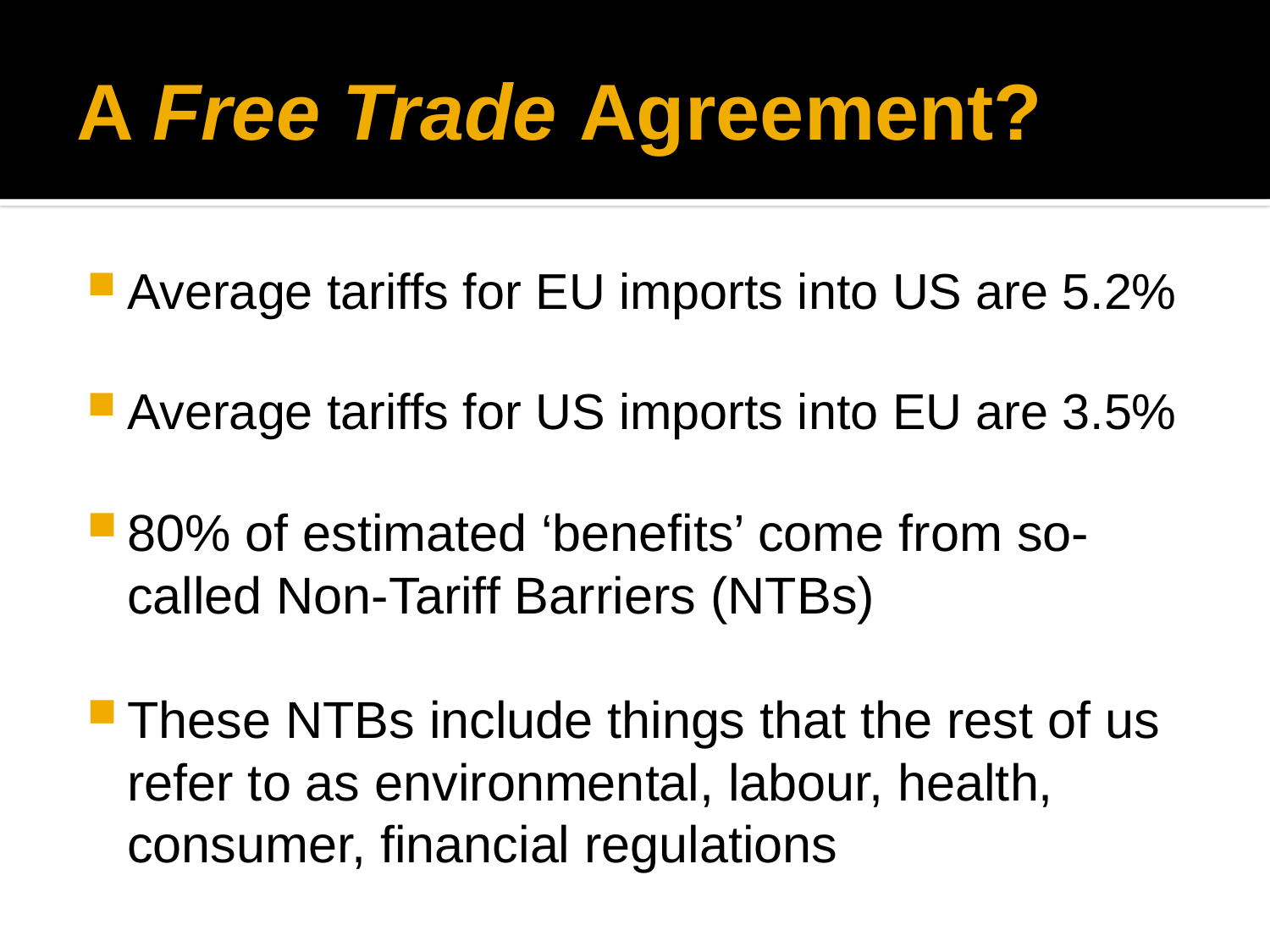

# A Free Trade Agreement?
Average tariffs for EU imports into US are 5.2%

Average tariffs for US imports into EU are 3.5%

80% of estimated ‘benefits’ come from so-called Non-Tariff Barriers (NTBs)

These NTBs include things that the rest of us refer to as environmental, labour, health, consumer, financial regulations